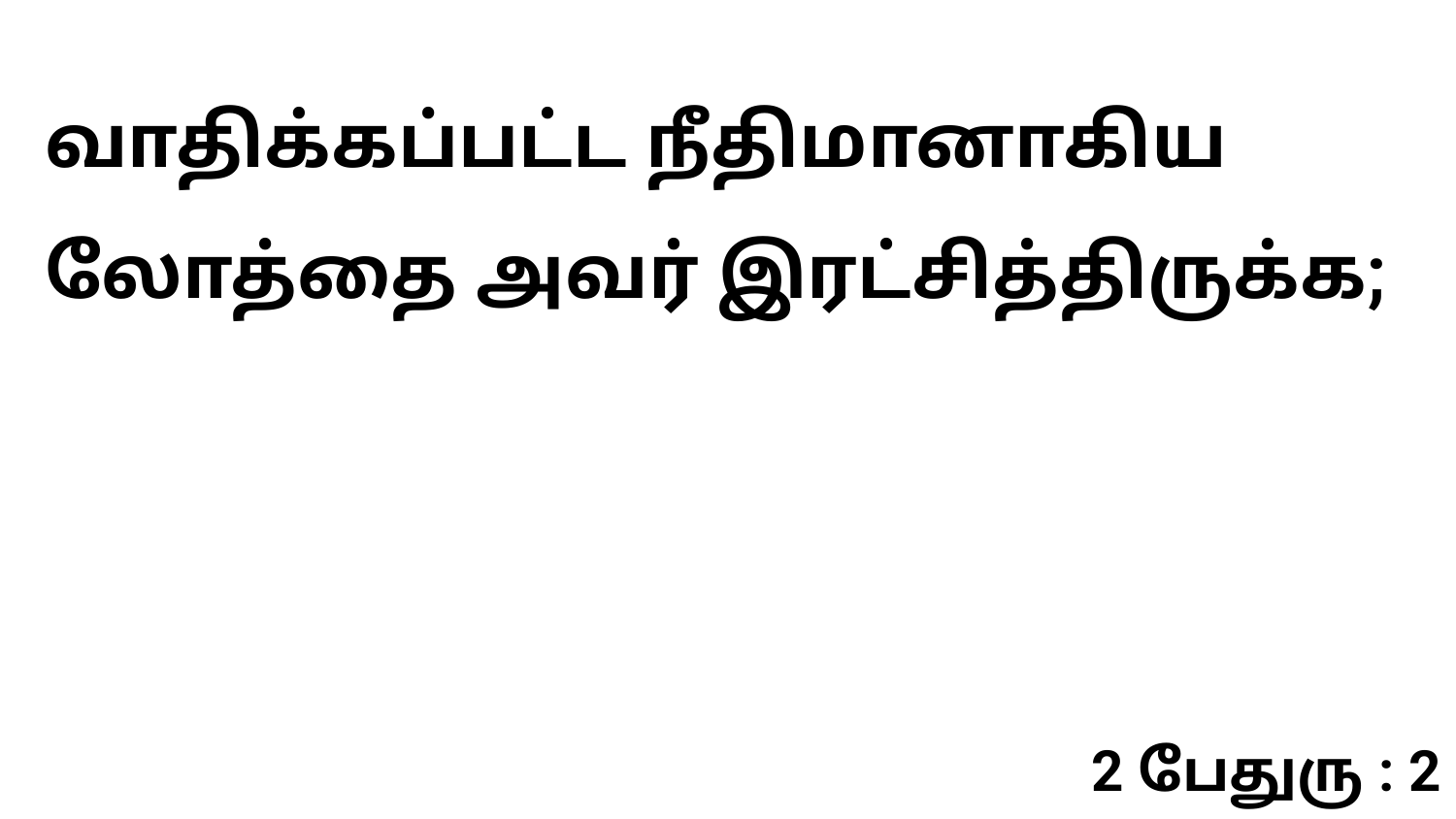

வாதிக்கப்பட்ட நீதிமானாகிய லோத்தை அவர் இரட்சித்திருக்க;
2 பேதுரு : 2